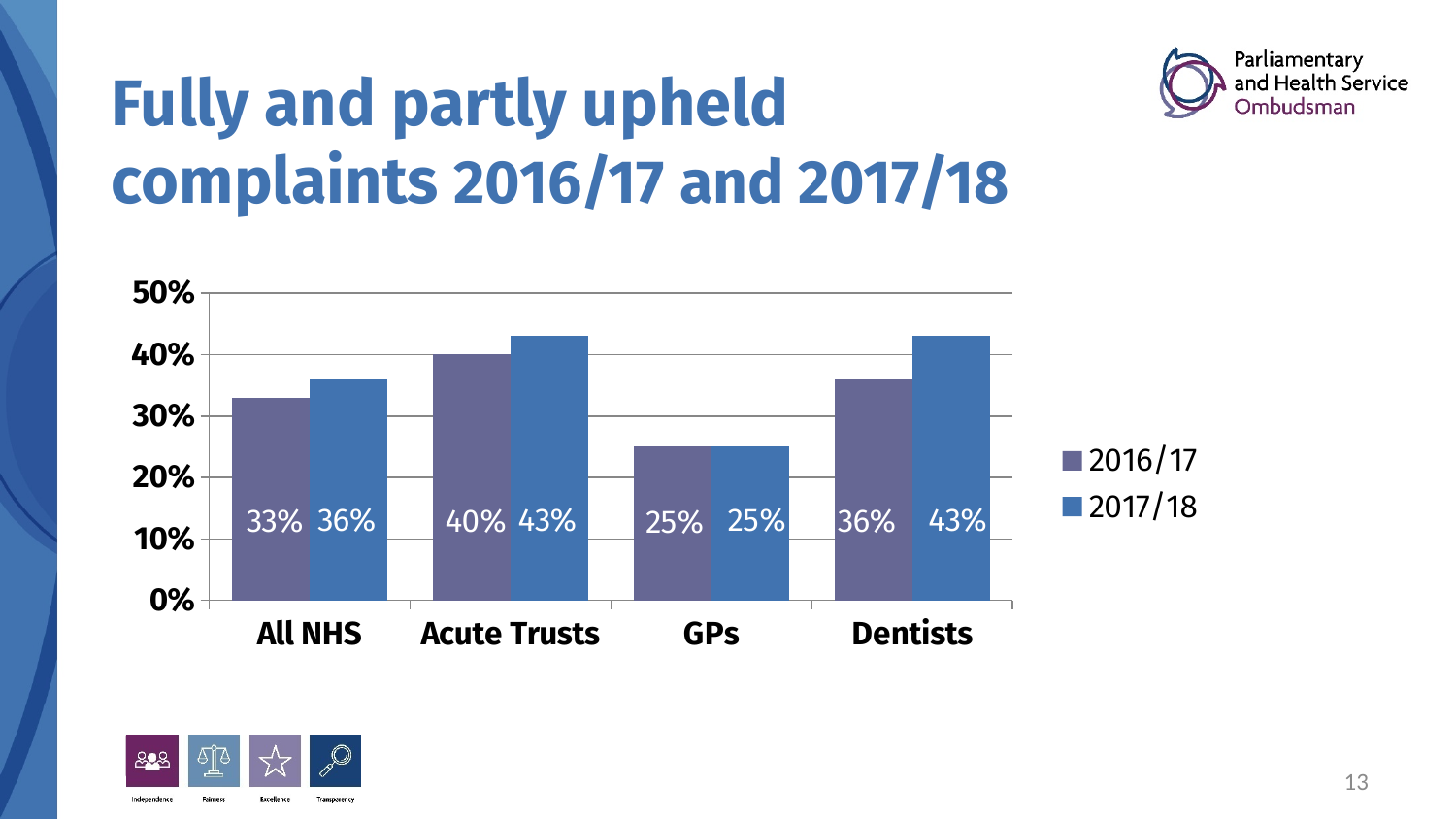

Fully and partly upheld complaints 2016/17 and 2017/18

### Chart

| Category | 2016/17 | 2017/18 |
|---|---|---|
| All NHS | 0.33 | 0.36 |
| Acute Trusts | 0.4 | 0.43 |
| GPs | 0.25 | 0.25 |
| Dentists | 0.36 | 0.43 |
13